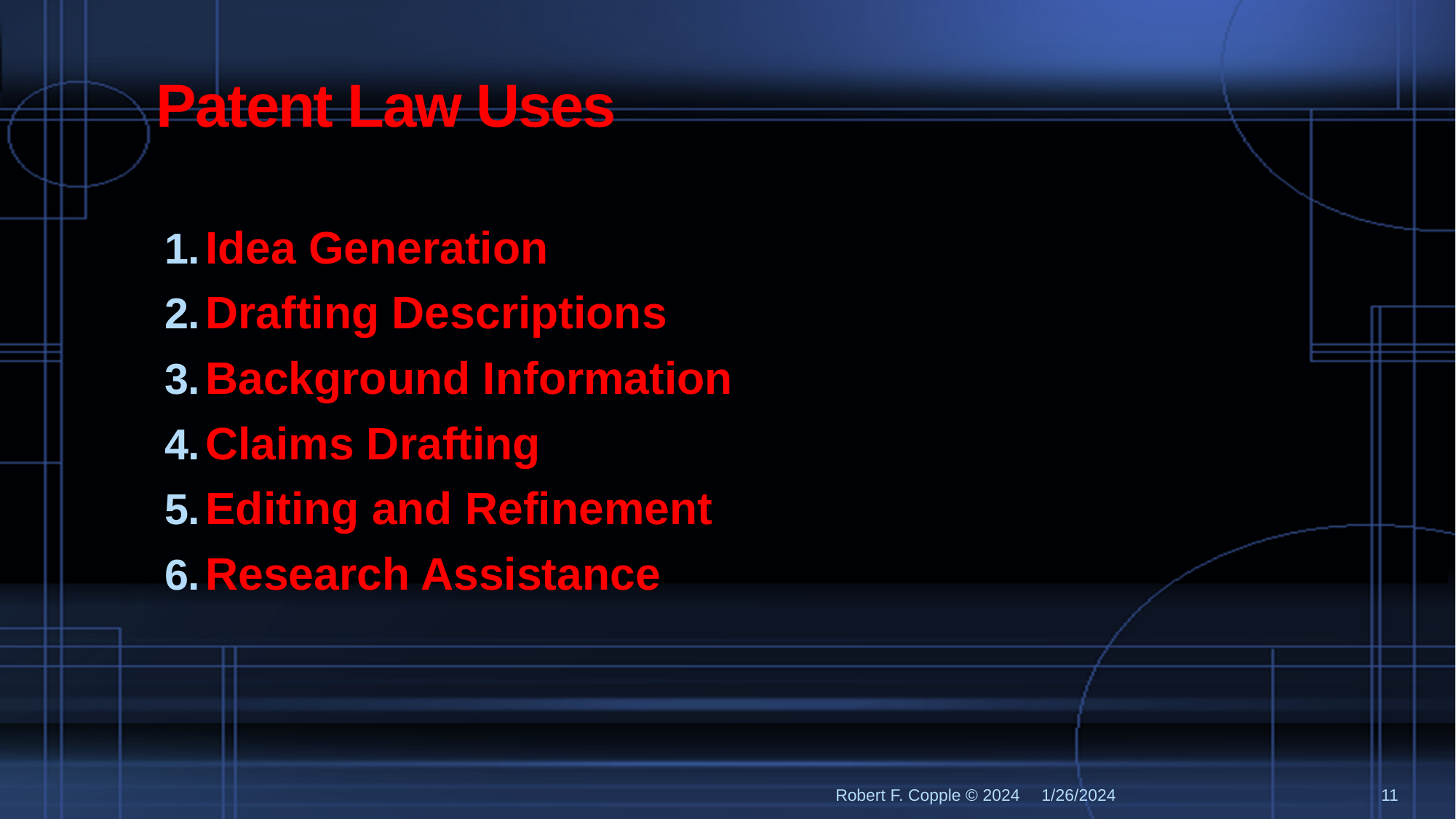

# Patent Law Uses
Idea Generation
Drafting Descriptions
Background Information
Claims Drafting
Editing and Refinement
Research Assistance

Robert F. Copple © 2024
1/26/2024
11